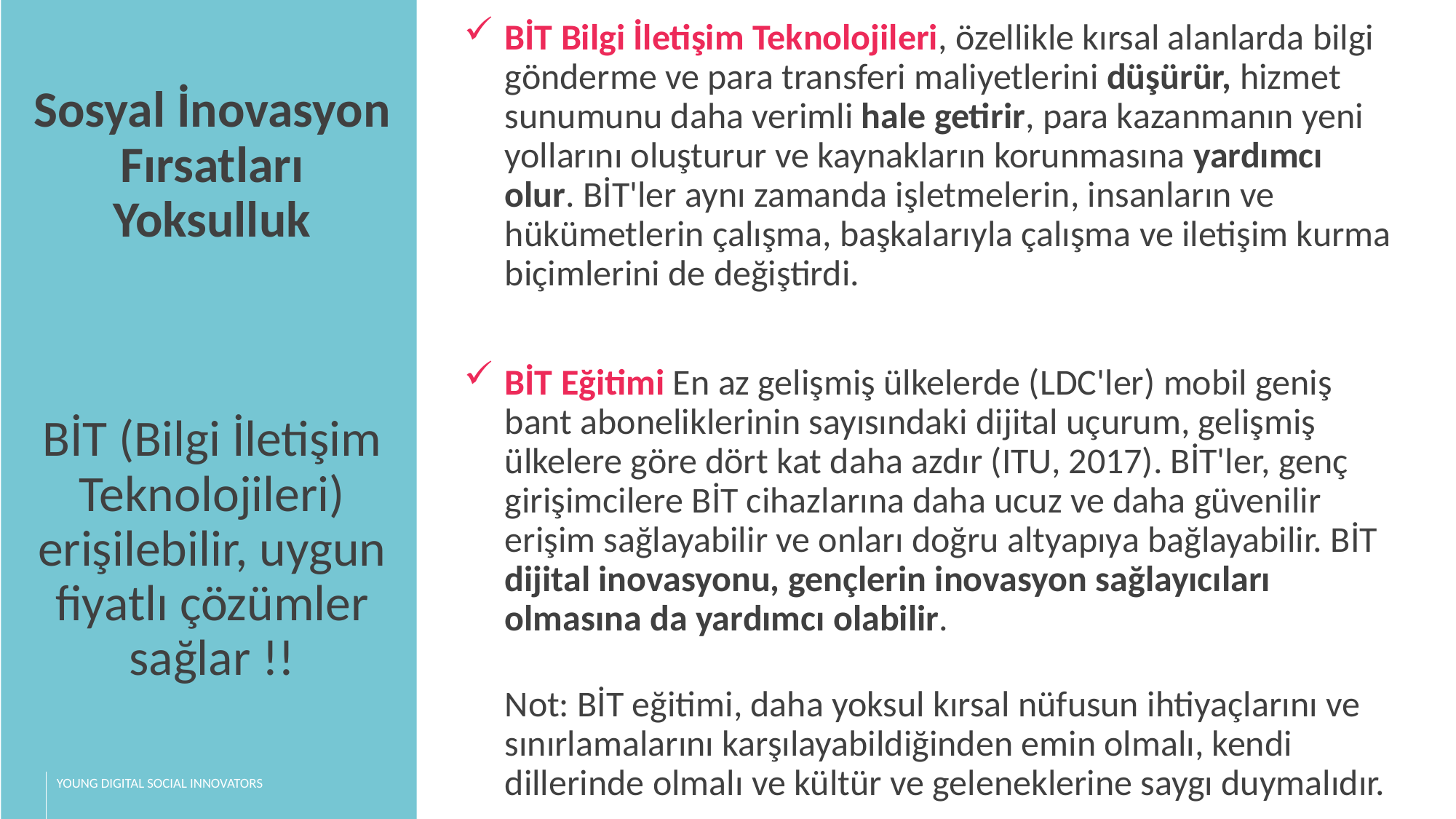

BİT Bilgi İletişim Teknolojileri, özellikle kırsal alanlarda bilgi gönderme ve para transferi maliyetlerini düşürür, hizmet sunumunu daha verimli hale getirir, para kazanmanın yeni yollarını oluşturur ve kaynakların korunmasına yardımcı olur. BİT'ler aynı zamanda işletmelerin, insanların ve hükümetlerin çalışma, başkalarıyla çalışma ve iletişim kurma biçimlerini de değiştirdi.

BİT Eğitimi En az gelişmiş ülkelerde (LDC'ler) mobil geniş bant aboneliklerinin sayısındaki dijital uçurum, gelişmiş ülkelere göre dört kat daha azdır (ITU, 2017). BİT'ler, genç girişimcilere BİT cihazlarına daha ucuz ve daha güvenilir erişim sağlayabilir ve onları doğru altyapıya bağlayabilir. BİT dijital inovasyonu, gençlerin inovasyon sağlayıcıları olmasına da yardımcı olabilir.

 	Not: BİT eğitimi, daha yoksul kırsal nüfusun ihtiyaçlarını ve sınırlamalarını karşılayabildiğinden emin olmalı, kendi dillerinde olmalı ve kültür ve geleneklerine saygı duymalıdır.

Sosyal İnovasyon Fırsatları Yoksulluk

BİT (Bilgi İletişim Teknolojileri) erişilebilir, uygun fiyatlı çözümler sağlar !!